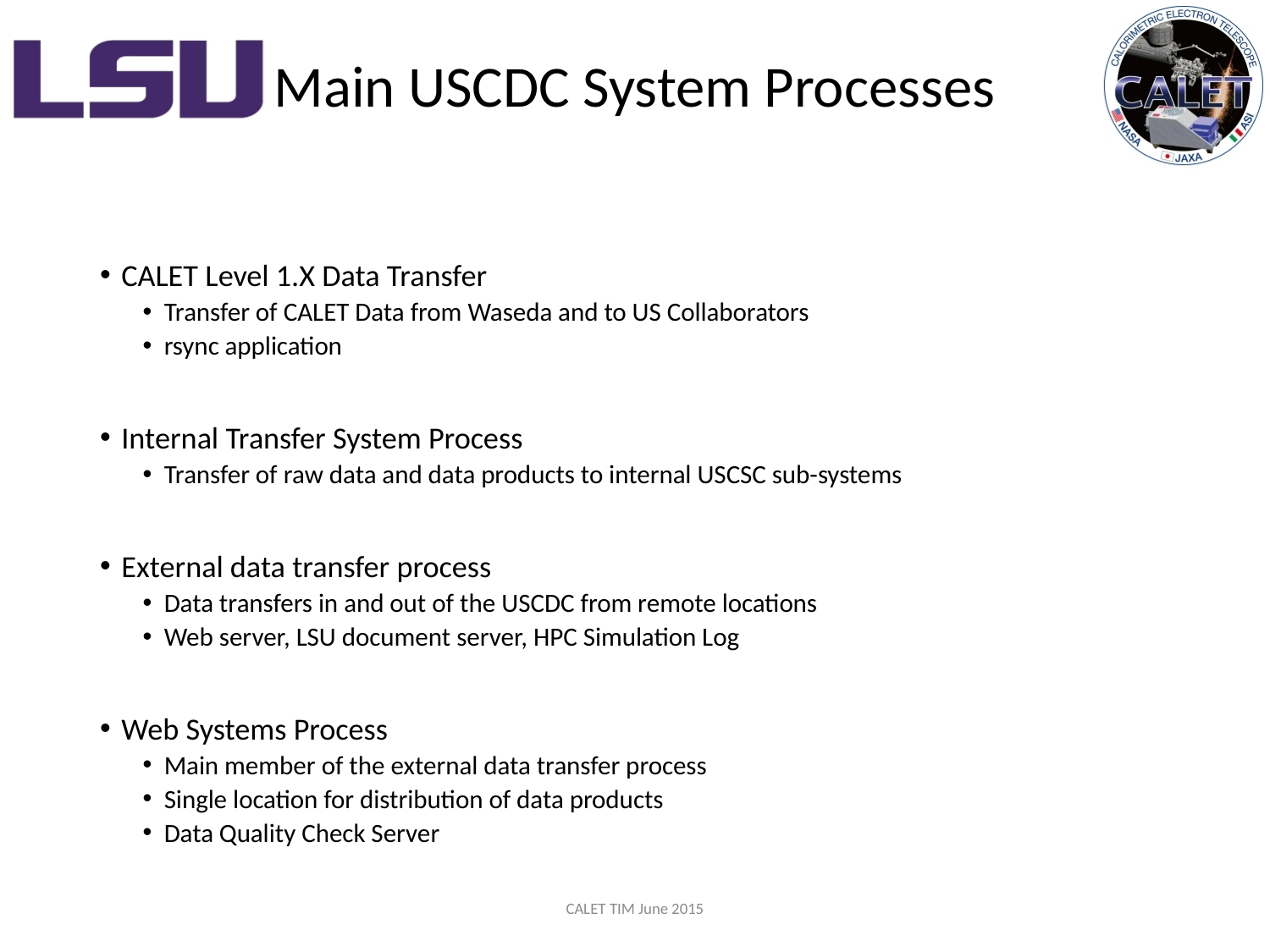

# Main USCDC System Processes
CALET Level 1.X Data Transfer
Transfer of CALET Data from Waseda and to US Collaborators
rsync application

Internal Transfer System Process
Transfer of raw data and data products to internal USCSC sub-systems

External data transfer process
Data transfers in and out of the USCDC from remote locations
Web server, LSU document server, HPC Simulation Log

Web Systems Process
Main member of the external data transfer process
Single location for distribution of data products
Data Quality Check Server

CALET TIM June 2015